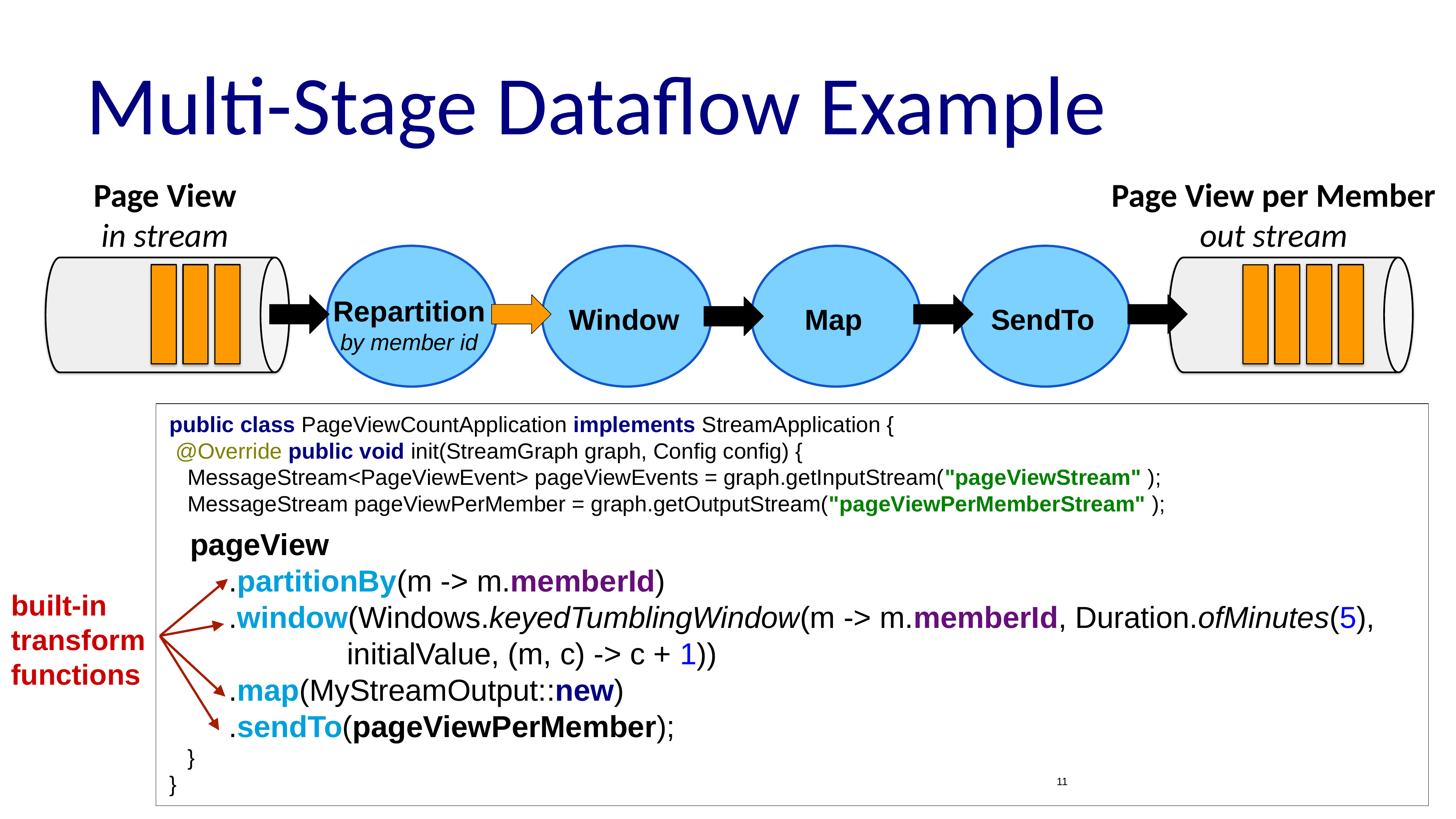

# Multi-Stage Dataflow Example
Page View
in stream

Page View per Member
out stream

Repartition
by member id

Window

Map

SendTo

public class PageViewCountApplication implements StreamApplication {
 @Override public void init(StreamGraph graph, Config config) {
   MessageStream<PageViewEvent> pageViewEvents = graph.getInputStream("pageViewStream" );
   MessageStream pageViewPerMember = graph.getOutputStream("pageViewPerMemberStream" );

   pageView
       .partitionBy(m -> m.memberId)
       .window(Windows.keyedTumblingWindow(m -> m.memberId, Duration.ofMinutes(5),
                     initialValue, (m, c) -> c + 1))
       .map(MyStreamOutput::new)
       .sendTo(pageViewPerMember);
   }
}

built-in transform functions
11